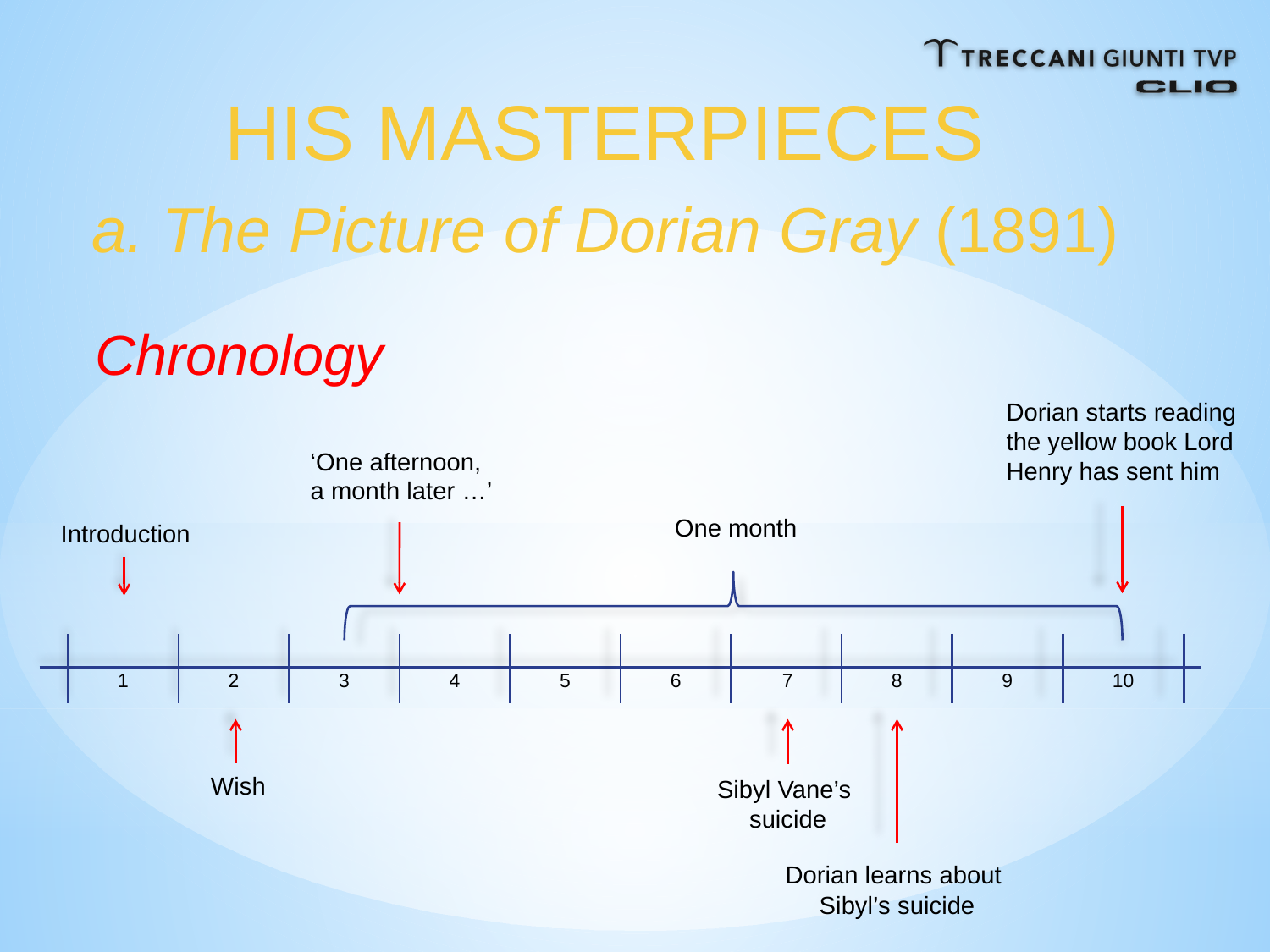

HIS MASTERPIECES
a. The Picture of Dorian Gray (1891)

Chronology
Dorian starts reading the yellow book Lord Henry has sent him
‘One afternoon,
a month later …’
One month
Introduction
1
2
3
4
5
6
7
8
9
10
Wish
Sibyl Vane’s
suicide
Dorian learns about
Sibyl’s suicide